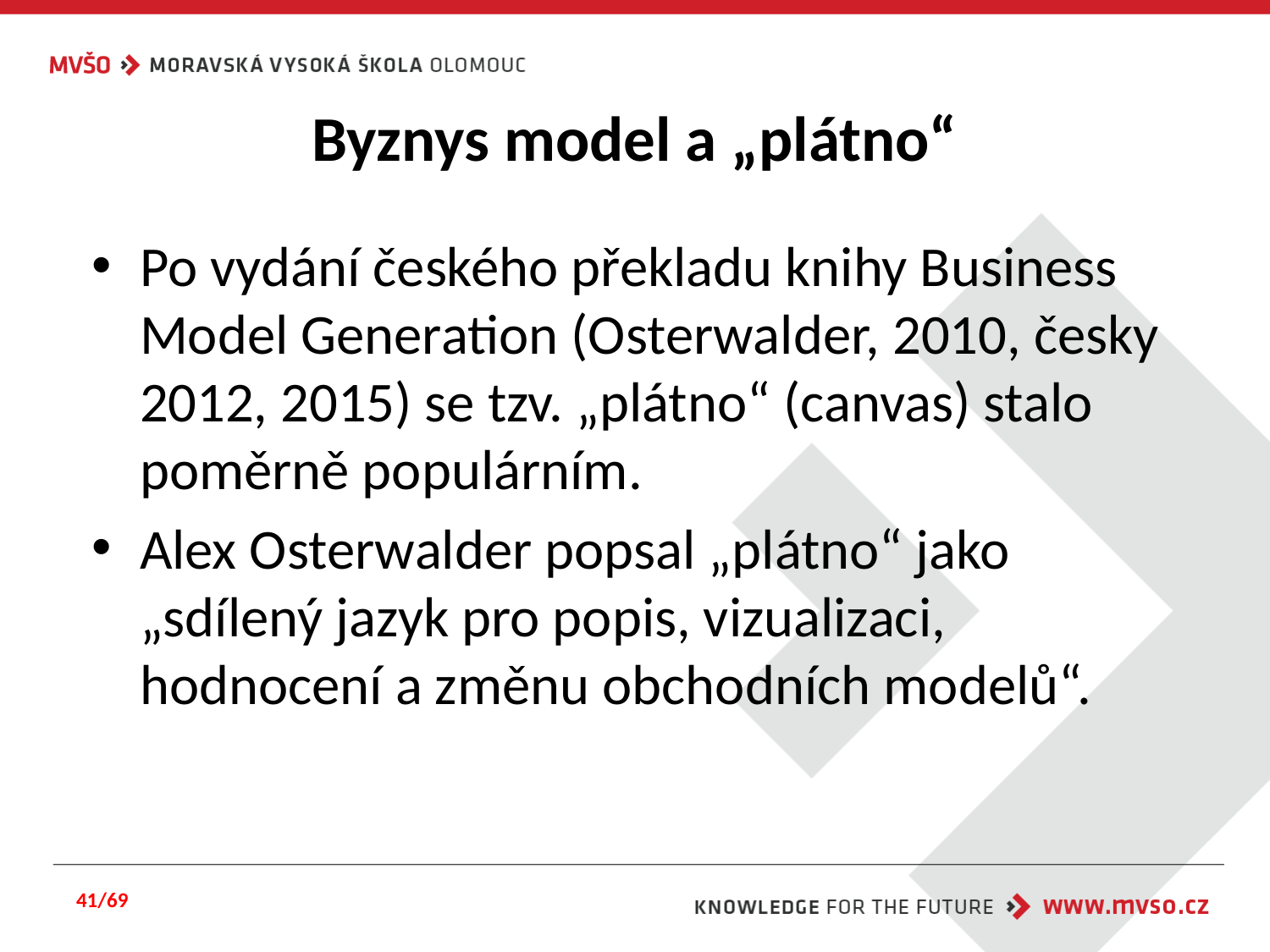

# Byznys model a „plátno“
Po vydání českého překladu knihy Business Model Generation (Osterwalder, 2010, česky 2012, 2015) se tzv. „plátno“ (canvas) stalo poměrně populárním.
Alex Osterwalder popsal „plátno“ jako „sdílený jazyk pro popis, vizualizaci, hodnocení a změnu obchodních modelů“.
41/69